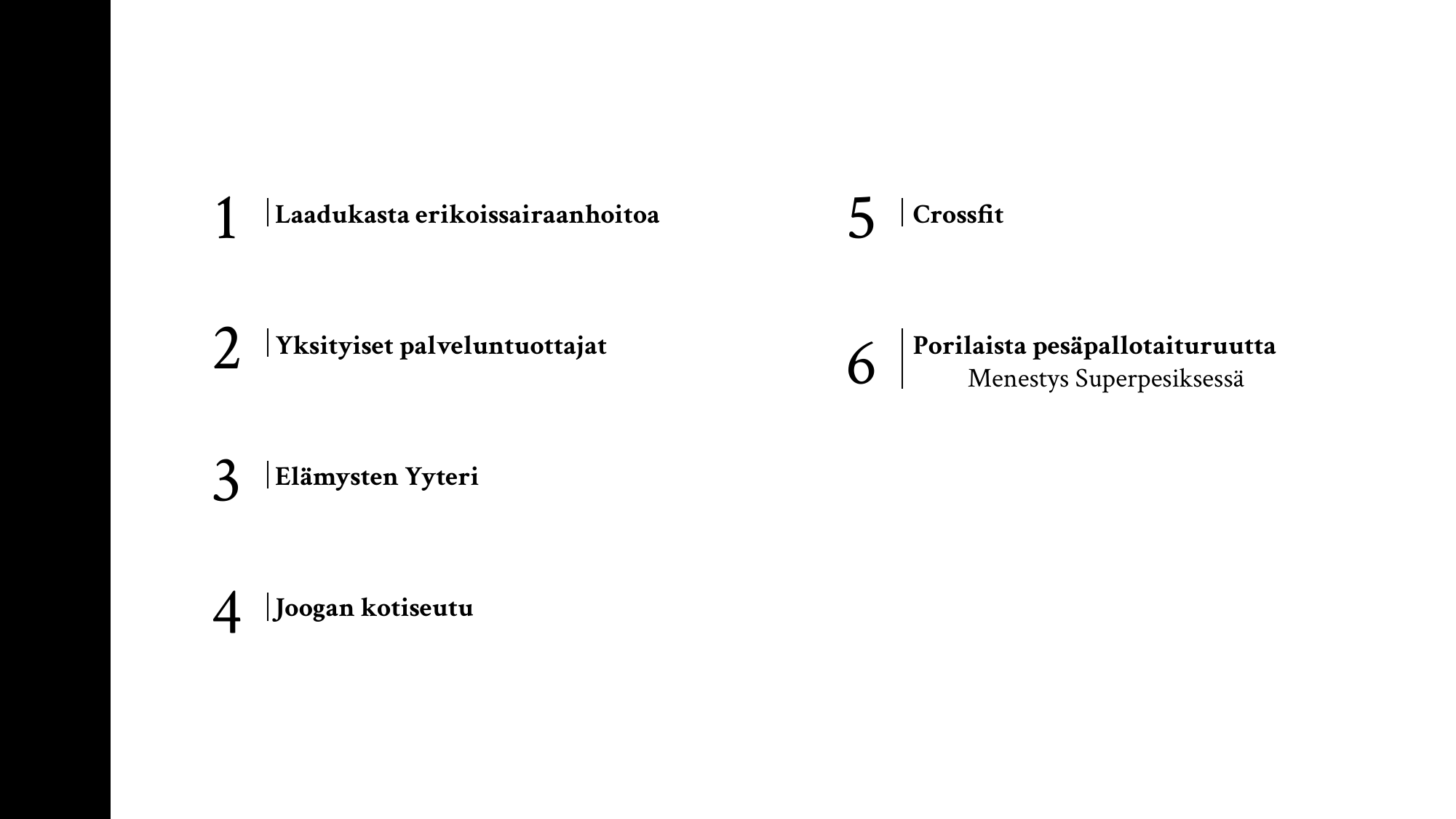

5
Crossfit

Porilaista pesäpallotaituruutta
Menestys Superpesiksessä
6
1
Laadukasta erikoissairaanhoitoa

Yksityiset palveluntuottajat

Elämysten Yyteri

Joogan kotiseutu
2
3
4